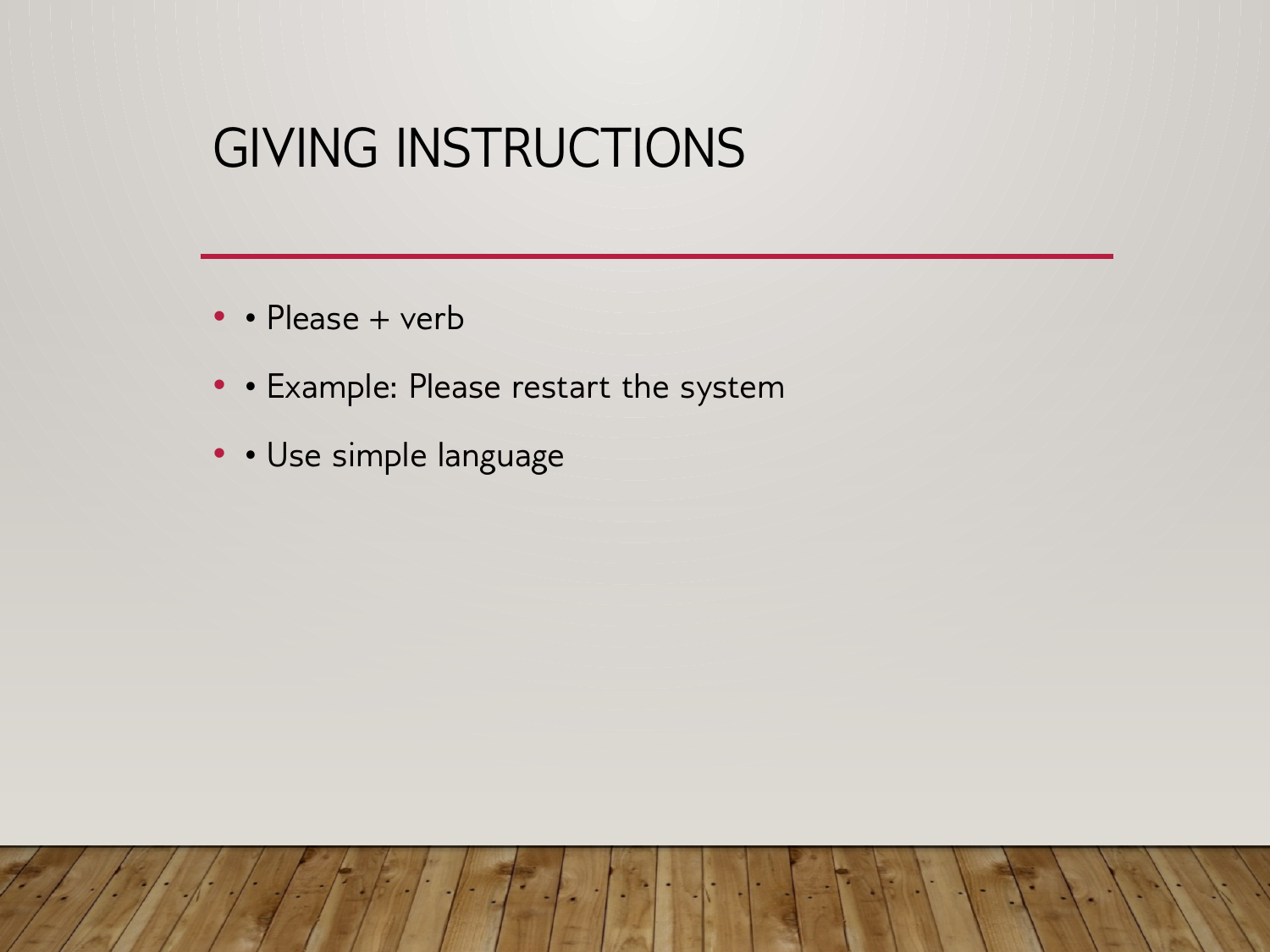

# Giving Instructions
• Please + verb
• Example: Please restart the system
• Use simple language